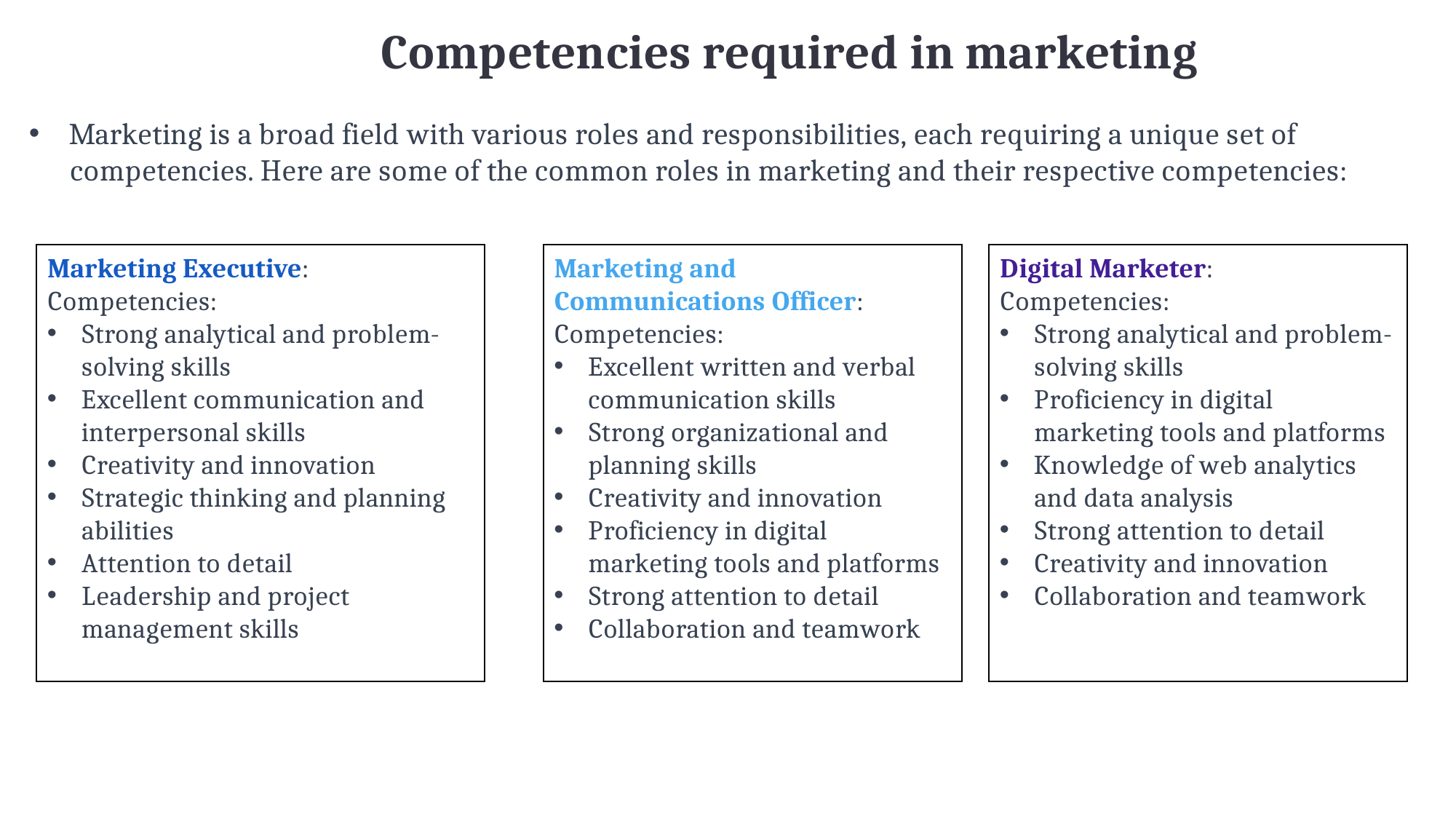

Competencies required in marketing
Marketing is a broad field with various roles and responsibilities, each requiring a unique set of competencies. Here are some of the common roles in marketing and their respective competencies:
Marketing and Communications Officer:
Competencies:
Excellent written and verbal communication skills
Strong organizational and planning skills
Creativity and innovation
Proficiency in digital marketing tools and platforms
Strong attention to detail
Collaboration and teamwork

Digital Marketer:
Competencies:
Strong analytical and problem-solving skills
Proficiency in digital marketing tools and platforms
Knowledge of web analytics and data analysis
Strong attention to detail
Creativity and innovation
Collaboration and teamwork

Marketing Executive:
Competencies:
Strong analytical and problem-solving skills
Excellent communication and interpersonal skills
Creativity and innovation
Strategic thinking and planning abilities
Attention to detail
Leadership and project management skills